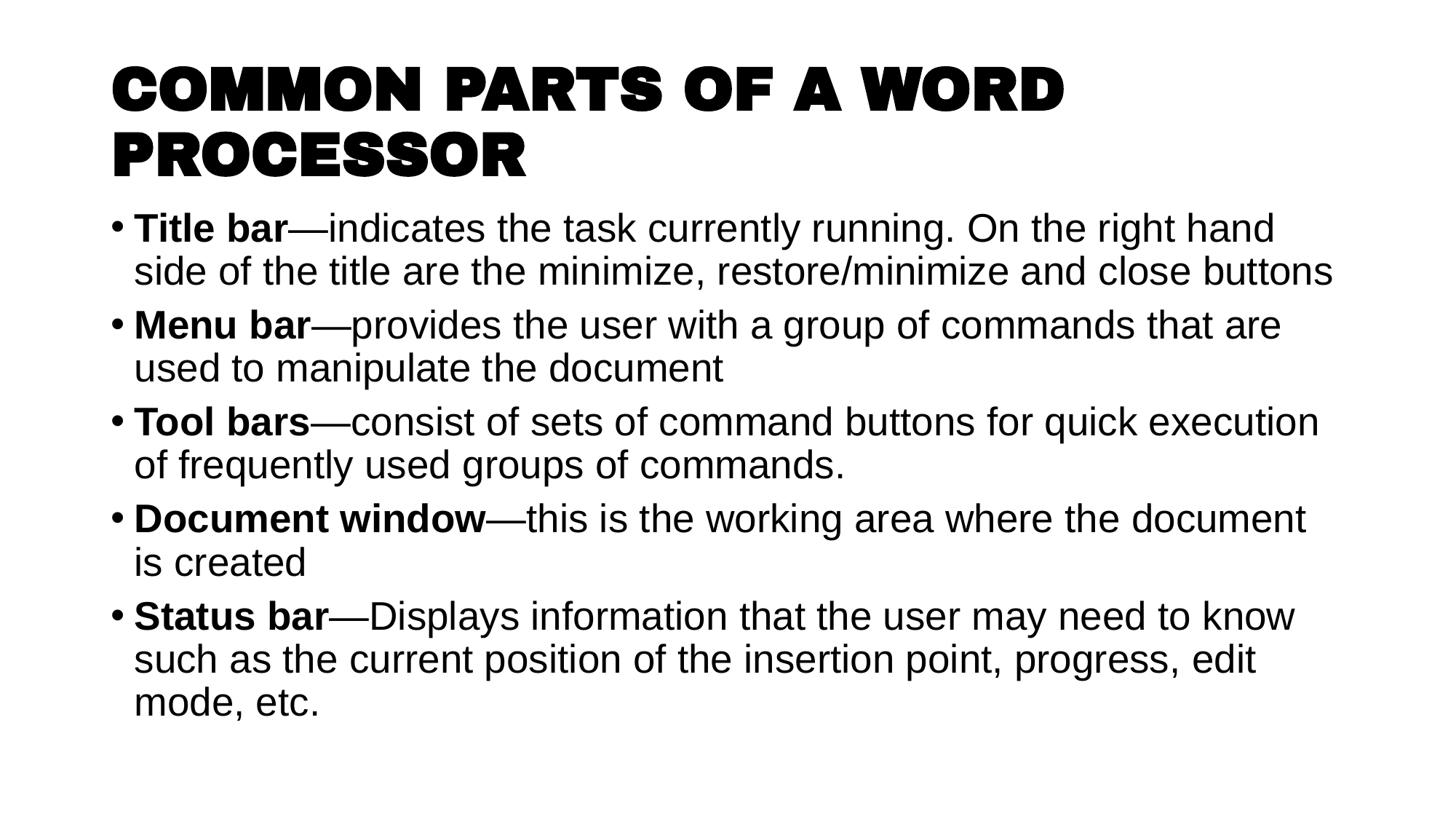

# COMMON PARTS OF A WORD PROCESSOR
Title bar—indicates the task currently running. On the right hand side of the title are the minimize, restore/minimize and close buttons
Menu bar—provides the user with a group of commands that are used to manipulate the document
Tool bars—consist of sets of command buttons for quick execution of frequently used groups of commands.
Document window—this is the working area where the document is created
Status bar—Displays information that the user may need to know such as the current position of the insertion point, progress, edit mode, etc.